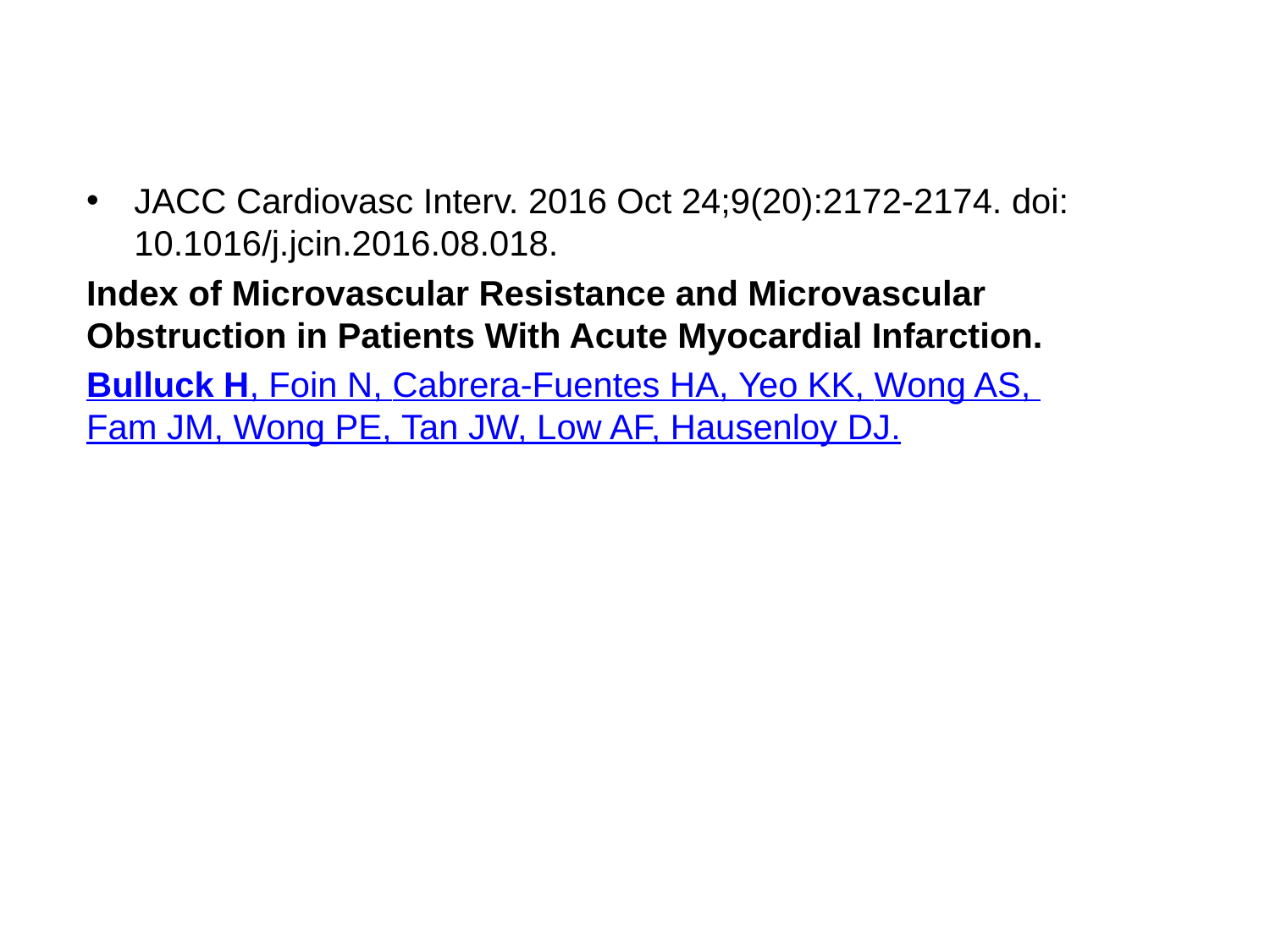

JACC Cardiovasc Interv. 2016 Oct 24;9(20):2172-2174. doi: 10.1016/j.jcin.2016.08.018.
Index of Microvascular Resistance and Microvascular Obstruction in Patients With Acute Myocardial Infarction.
Bulluck H, Foin N, Cabrera-Fuentes HA, Yeo KK, Wong AS, Fam JM, Wong PE, Tan JW, Low AF, Hausenloy DJ.